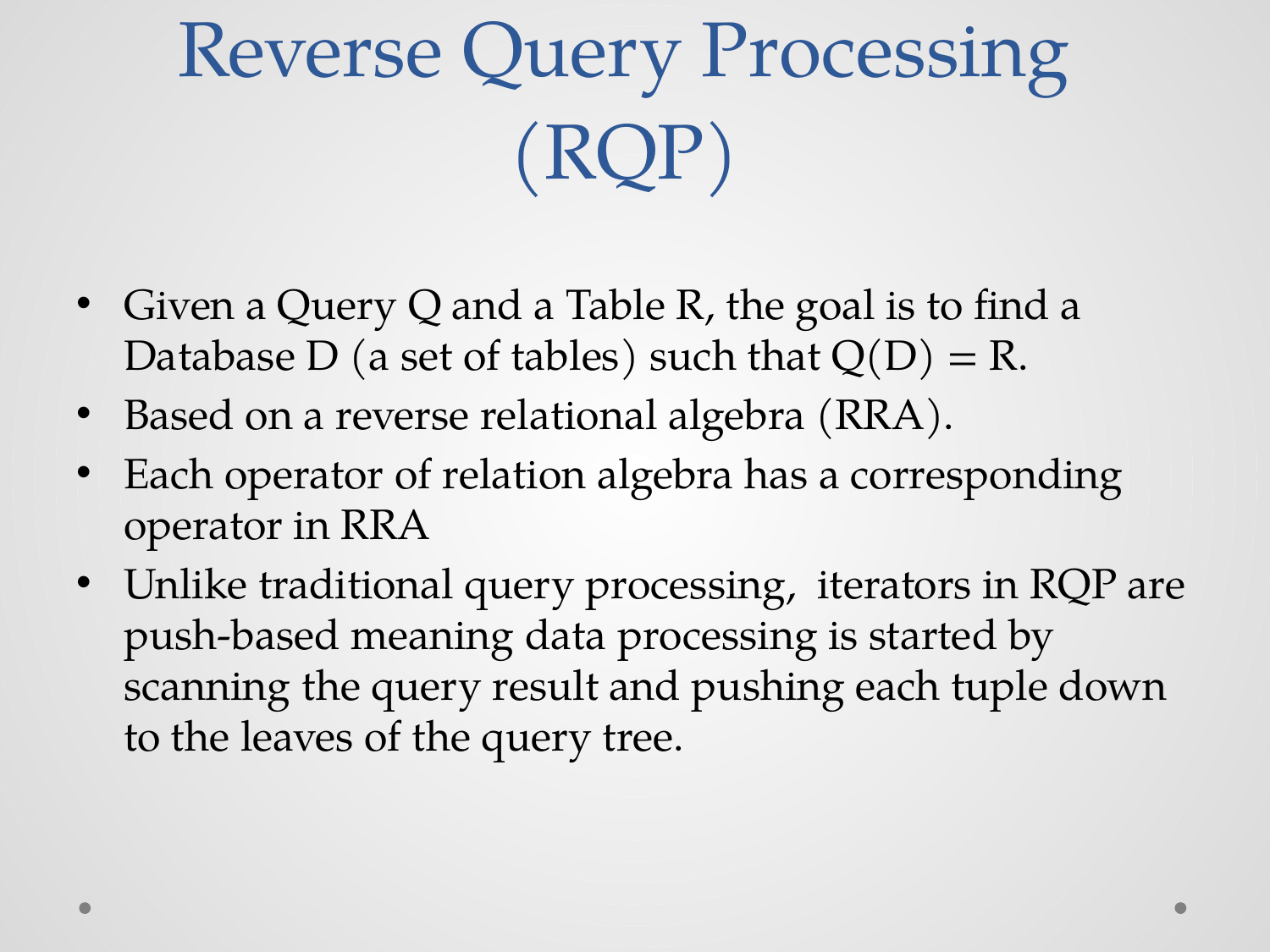

# Reverse Query Processing (RQP)

Given a Query Q and a Table R, the goal is to find a Database D (a set of tables) such that Q(D) = R.
Based on a reverse relational algebra (RRA).
Each operator of relation algebra has a corresponding operator in RRA
Unlike traditional query processing,  iterators in RQP are push-based meaning data processing is started by scanning the query result and pushing each tuple down to the leaves of the query tree.